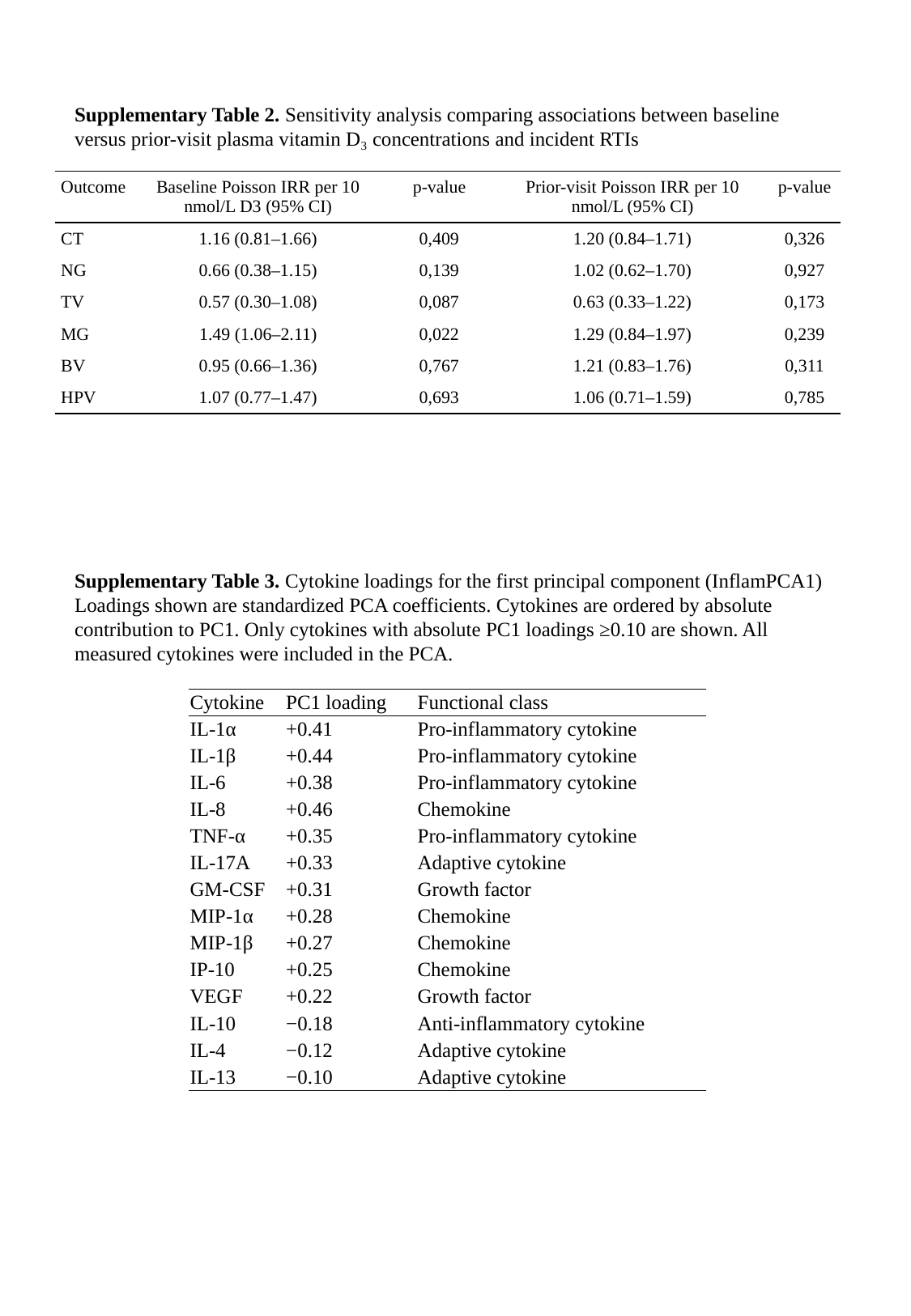

Supplementary Table 2. Sensitivity analysis comparing associations between baseline versus prior-visit plasma vitamin D₃ concentrations and incident RTIs
| Outcome | Baseline Poisson IRR per 10 nmol/L D3 (95% CI) | p-value | Prior-visit Poisson IRR per 10 nmol/L (95% CI) | p-value |
| --- | --- | --- | --- | --- |
| CT | 1.16 (0.81–1.66) | 0,409 | 1.20 (0.84–1.71) | 0,326 |
| NG | 0.66 (0.38–1.15) | 0,139 | 1.02 (0.62–1.70) | 0,927 |
| TV | 0.57 (0.30–1.08) | 0,087 | 0.63 (0.33–1.22) | 0,173 |
| MG | 1.49 (1.06–2.11) | 0,022 | 1.29 (0.84–1.97) | 0,239 |
| BV | 0.95 (0.66–1.36) | 0,767 | 1.21 (0.83–1.76) | 0,311 |
| HPV | 1.07 (0.77–1.47) | 0,693 | 1.06 (0.71–1.59) | 0,785 |
Supplementary Table 3. Cytokine loadings for the first principal component (InflamPCA1)
Loadings shown are standardized PCA coefficients. Cytokines are ordered by absolute contribution to PC1. Only cytokines with absolute PC1 loadings ≥0.10 are shown. All measured cytokines were included in the PCA.
| Cytokine | PC1 loading | Functional class |
| --- | --- | --- |
| IL-1α | +0.41 | Pro-inflammatory cytokine |
| IL-1β | +0.44 | Pro-inflammatory cytokine |
| IL-6 | +0.38 | Pro-inflammatory cytokine |
| IL-8 | +0.46 | Chemokine |
| TNF-α | +0.35 | Pro-inflammatory cytokine |
| IL-17A | +0.33 | Adaptive cytokine |
| GM-CSF | +0.31 | Growth factor |
| MIP-1α | +0.28 | Chemokine |
| MIP-1β | +0.27 | Chemokine |
| IP-10 | +0.25 | Chemokine |
| VEGF | +0.22 | Growth factor |
| IL-10 | −0.18 | Anti-inflammatory cytokine |
| IL-4 | −0.12 | Adaptive cytokine |
| IL-13 | −0.10 | Adaptive cytokine |